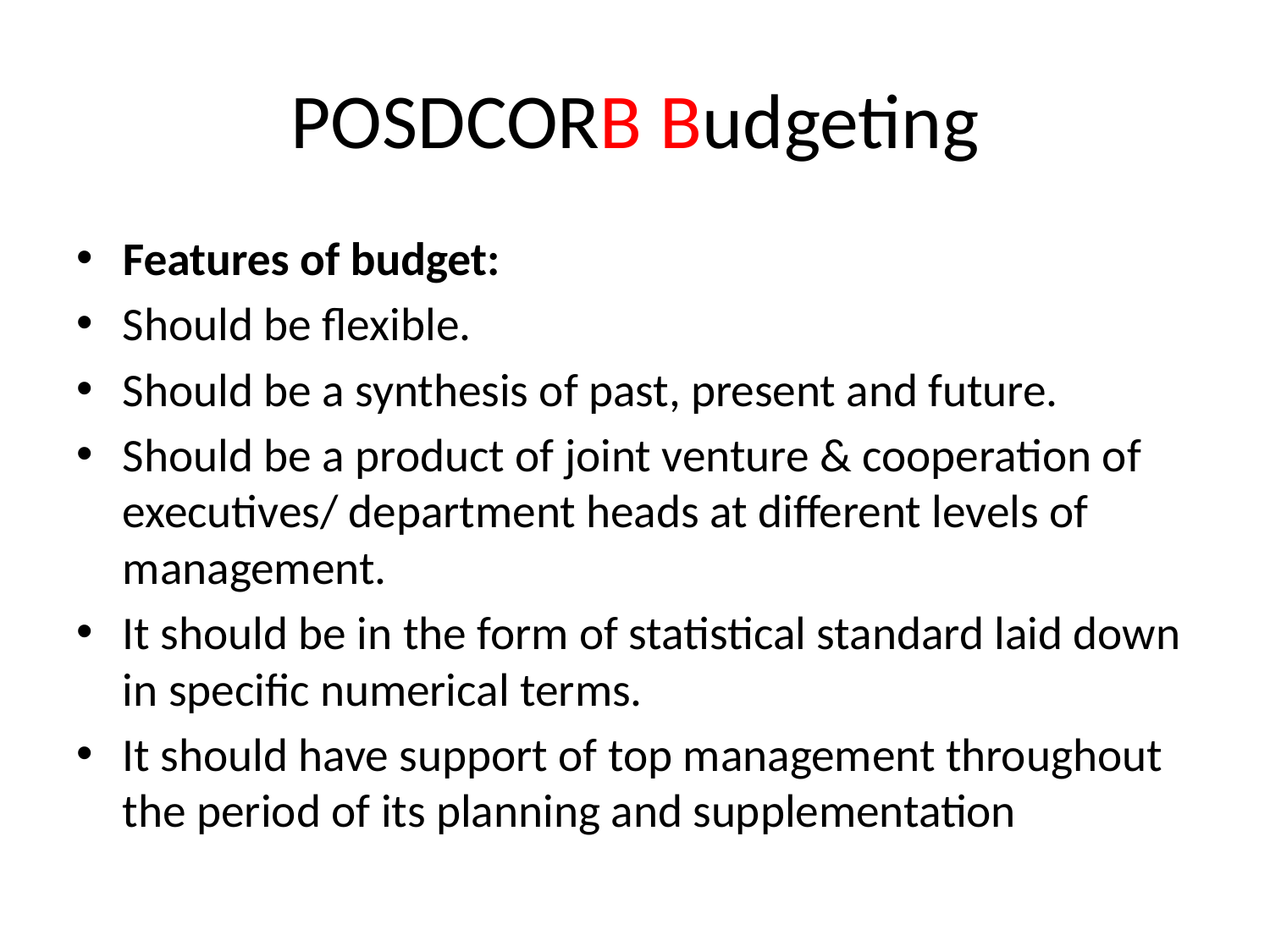

# POSDCORB Budgeting
Features of budget:
Should be flexible.
Should be a synthesis of past, present and future.
Should be a product of joint venture & cooperation of executives/ department heads at different levels of management.
It should be in the form of statistical standard laid down in specific numerical terms.
It should have support of top management throughout the period of its planning and supplementation